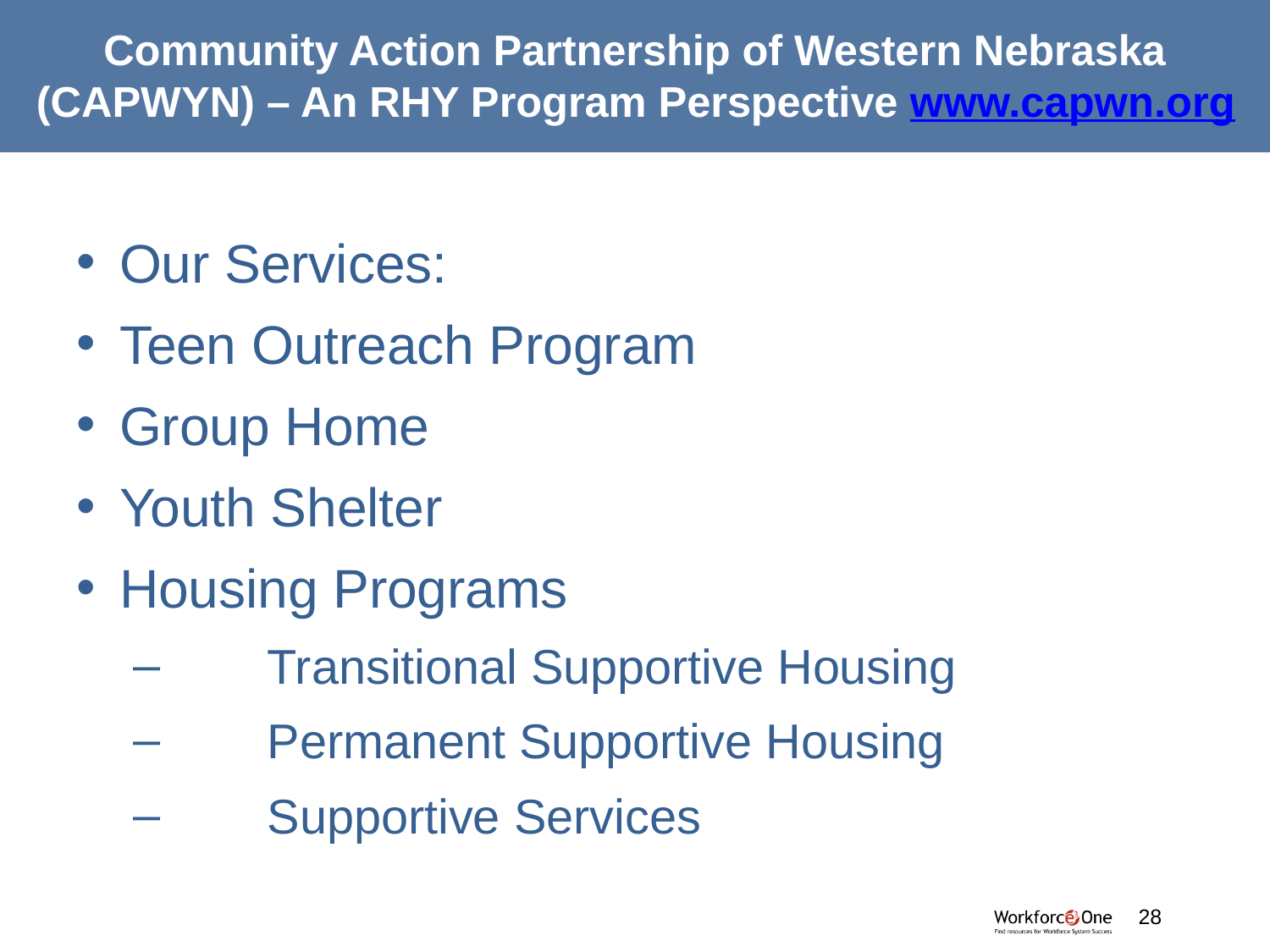

# Community Action Partnership of Western Nebraska (CAPWYN) – An RHY Program Perspective www.capwn.org
Our Services:
Teen Outreach Program
Group Home
Youth Shelter
Housing Programs
	Transitional Supportive Housing
	Permanent Supportive Housing
	Supportive Services
#
28